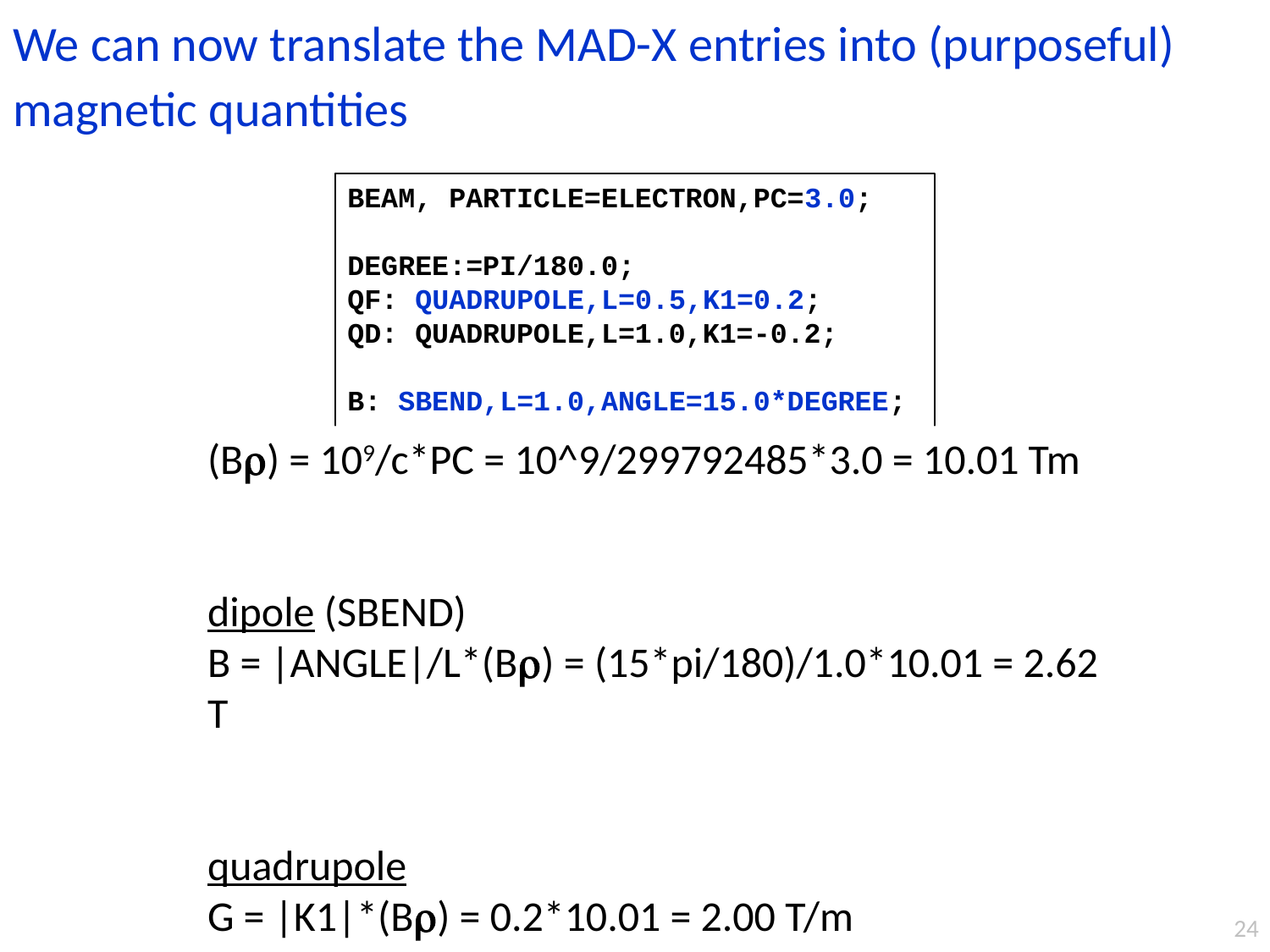

We can now translate the MAD-X entries into (purposeful) magnetic quantities
BEAM, PARTICLE=ELECTRON,PC=3.0;
DEGREE:=PI/180.0;
QF: QUADRUPOLE,L=0.5,K1=0.2;
QD: QUADRUPOLE,L=1.0,K1=-0.2;
B: SBEND,L=1.0,ANGLE=15.0*DEGREE;
(Bρ) = 109/c*PC = 10^9/299792485*3.0 = 10.01 Tm

dipole (SBEND)
B = |ANGLE|/L*(Bρ) = (15*pi/180)/1.0*10.01 = 2.62 T

quadrupole
G = |K1|*(Bρ) = 0.2*10.01 = 2.00 T/m
24